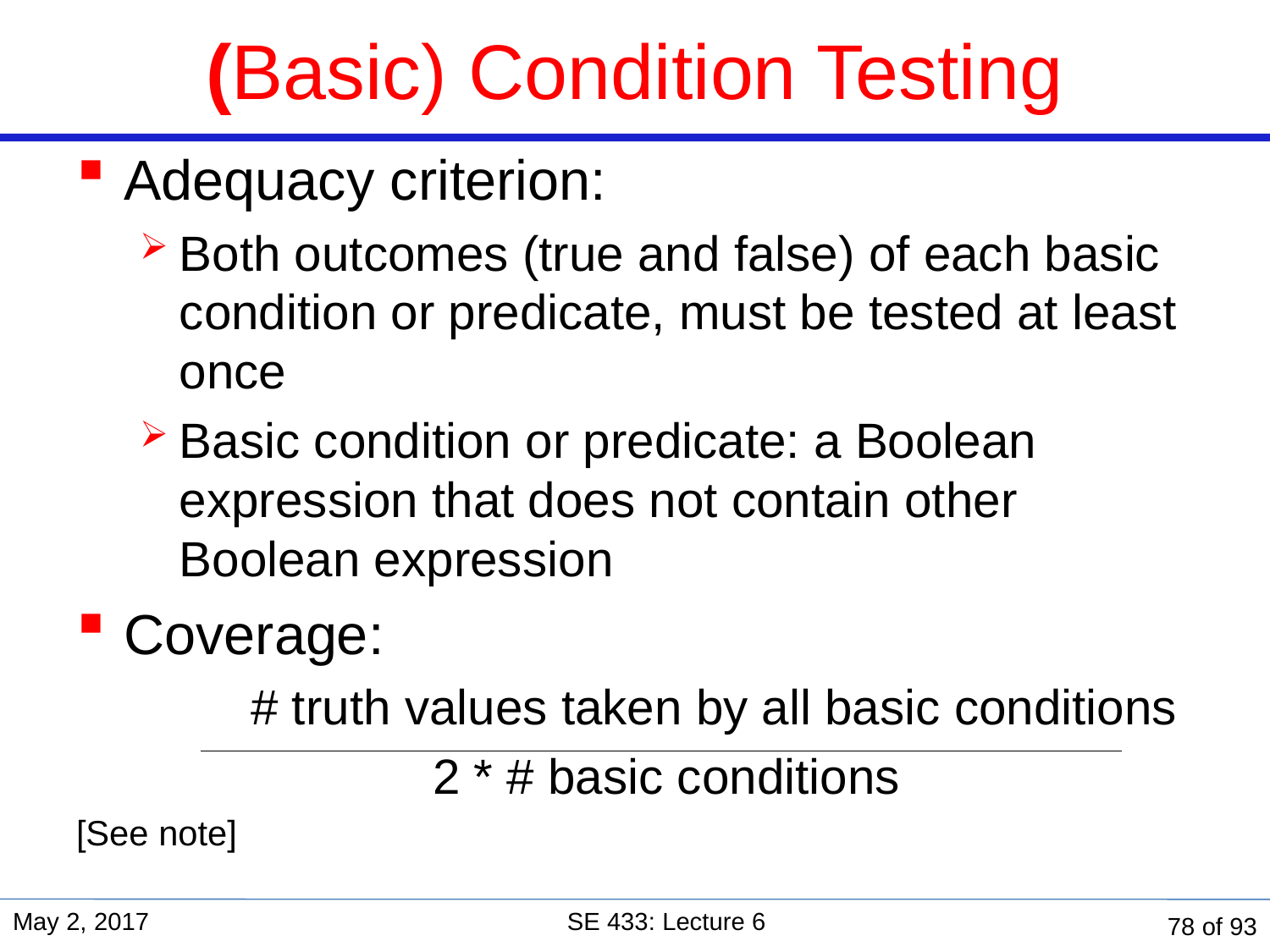

(Basic) Condition Testing
Adequacy criterion:
Both outcomes (true and false) of each basic condition or predicate, must be tested at least once
Basic condition or predicate: a Boolean expression that does not contain other Boolean expression
Coverage:
		# truth values taken by all basic conditions
		     	    2 * # basic conditions
[See note]
May 2, 2017
SE 433: Lecture 6
78 of 93